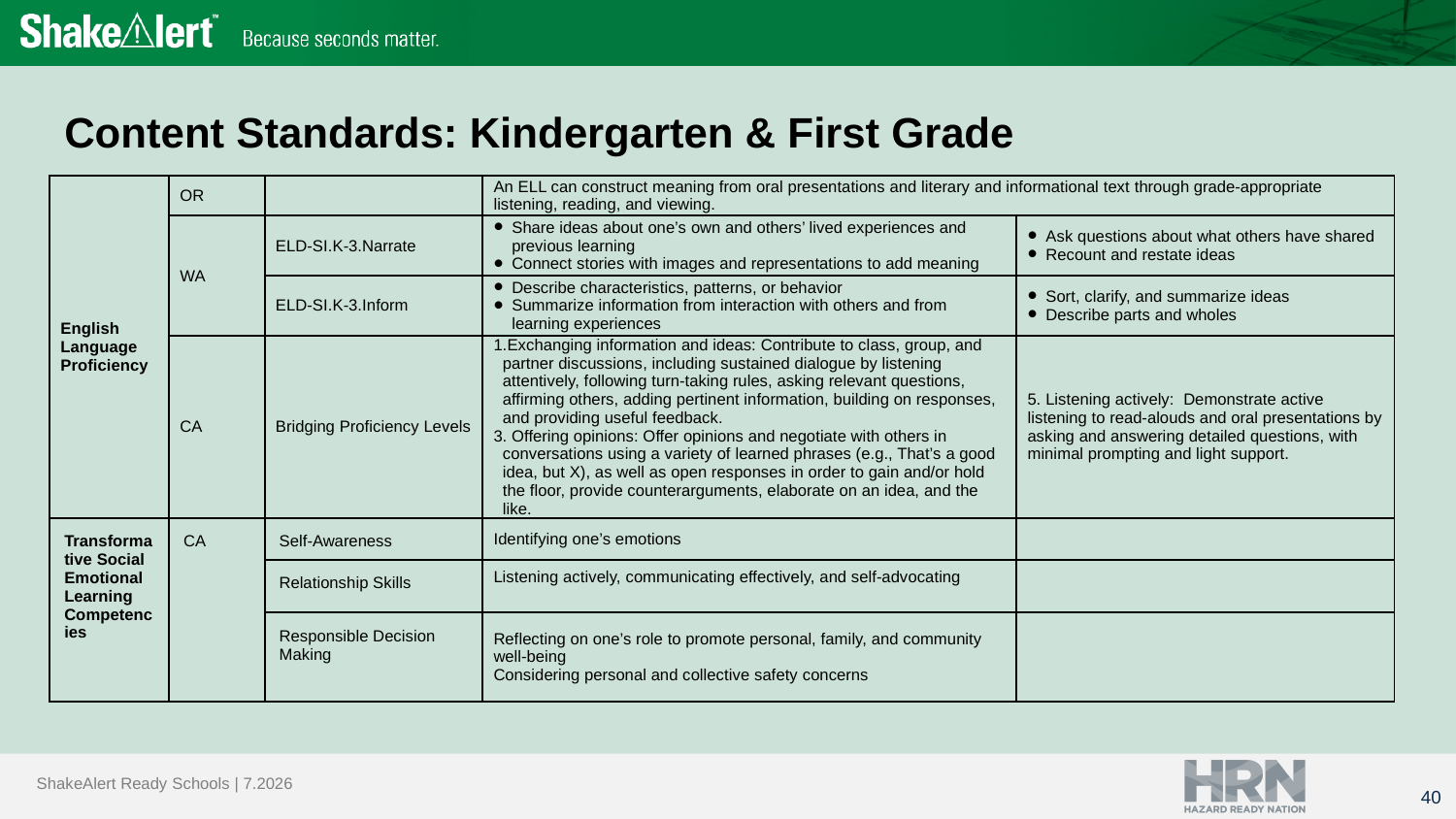

# Content Standards: Kindergarten & First Grade
| English Language Proficiency | OR |  | An ELL can construct meaning from oral presentations and literary and informational text through grade-appropriate listening, reading, and viewing. |  |
| --- | --- | --- | --- | --- |
|  | WA | ELD-SI.K-3.Narrate | Share ideas about one’s own and others’ lived experiences and previous learning Connect stories with images and representations to add meaning | Ask questions about what others have shared Recount and restate ideas |
|  |  | ELD-SI.K-3.Inform | Describe characteristics, patterns, or behavior Summarize information from interaction with others and from learning experiences | Sort, clarify, and summarize ideas Describe parts and wholes |
|  | CA | Bridging Proficiency Levels | Exchanging information and ideas: Contribute to class, group, and partner discussions, including sustained dialogue by listening attentively, following turn-taking rules, asking relevant questions, affirming others, adding pertinent information, building on responses, and providing useful feedback. 3. Offering opinions: Offer opinions and negotiate with others in conversations using a variety of learned phrases (e.g., That’s a good idea, but X), as well as open responses in order to gain and/or hold the floor, provide counterarguments, elaborate on an idea, and the like. | 5. Listening actively: Demonstrate active listening to read-alouds and oral presentations by asking and answering detailed questions, with minimal prompting and light support. |
| Transformative Social Emotional Learning Competencies | CA | Self-Awareness | Identifying one’s emotions |  |
|  |  | Relationship Skills | Listening actively, communicating effectively, and self-advocating |  |
|  |  | Responsible Decision Making | Reflecting on one’s role to promote personal, family, and community well-being  Considering personal and collective safety concerns |  |
40